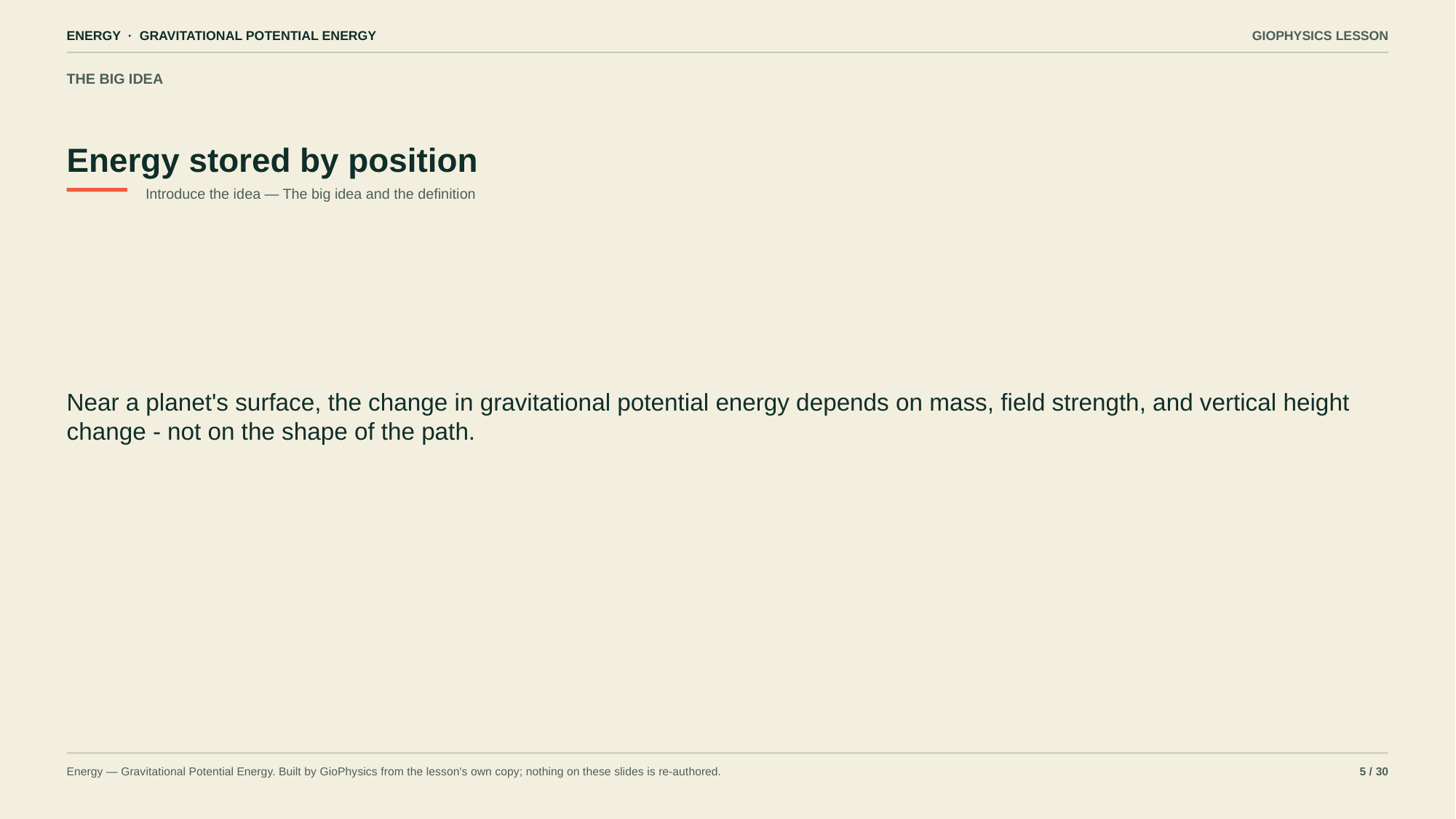

ENERGY  ·  GRAVITATIONAL POTENTIAL ENERGY
GIOPHYSICS LESSON

THE BIG IDEA
Energy stored by position
Introduce the idea — The big idea and the definition

Near a planet's surface, the change in gravitational potential energy depends on mass, field strength, and vertical height change - not on the shape of the path.

Energy — Gravitational Potential Energy. Built by GioPhysics from the lesson's own copy; nothing on these slides is re-authored.
5 / 30